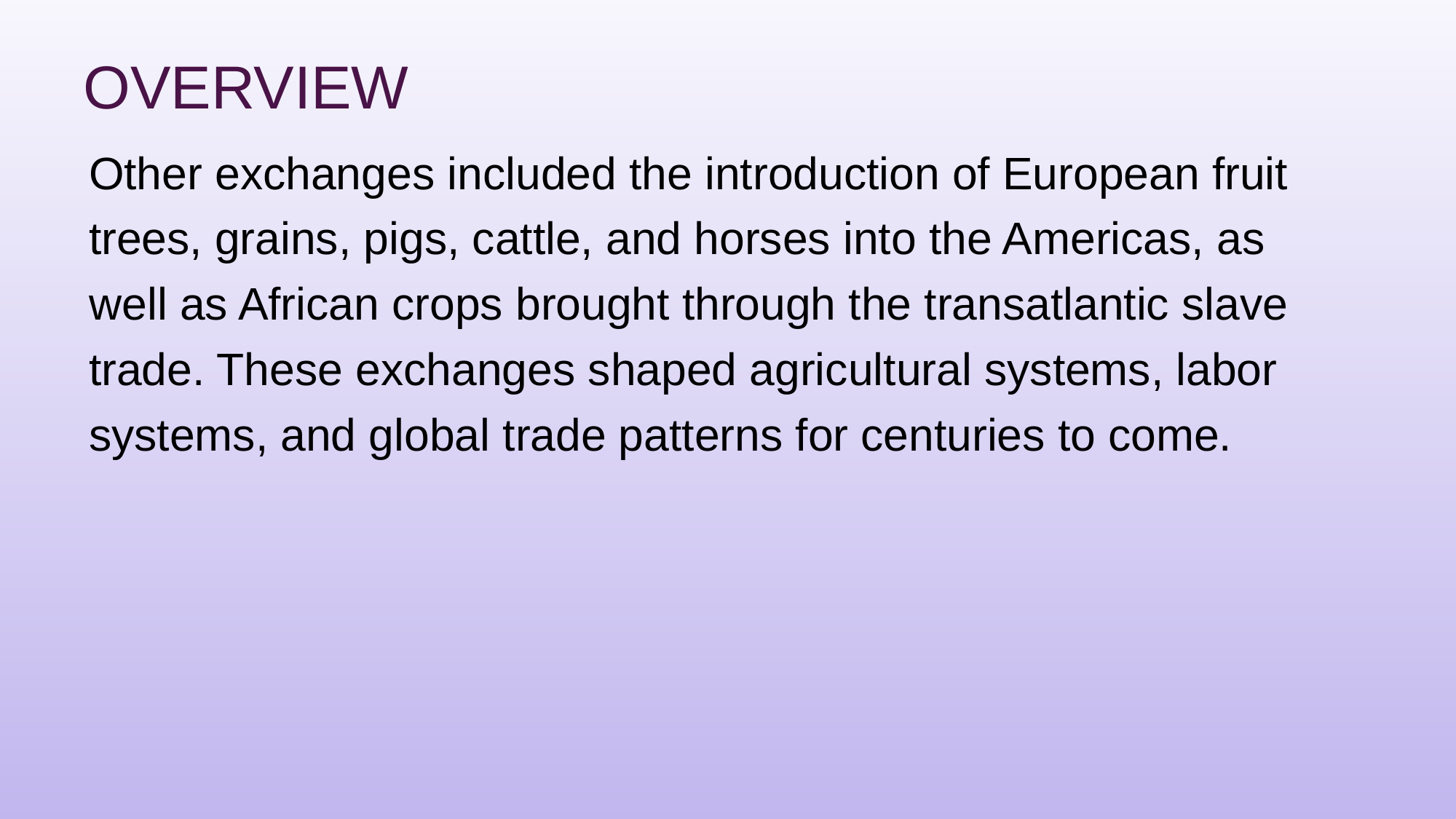

# Overview
Other exchanges included the introduction of European fruit trees, grains, pigs, cattle, and horses into the Americas, as well as African crops brought through the transatlantic slave trade. These exchanges shaped agricultural systems, labor systems, and global trade patterns for centuries to come.